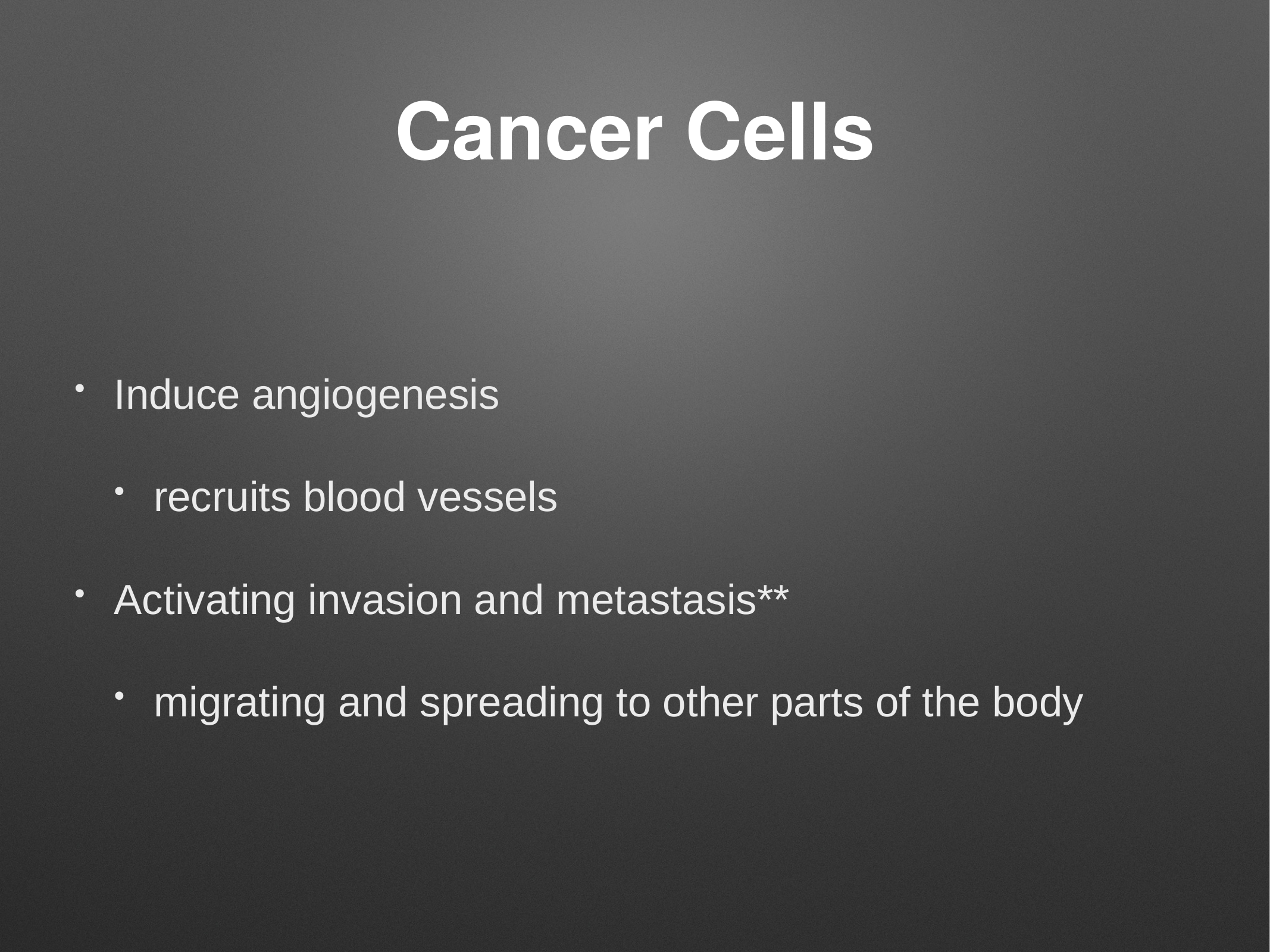

# Cancer Cells
Induce angiogenesis
recruits blood vessels
Activating invasion and metastasis**
migrating and spreading to other parts of the body